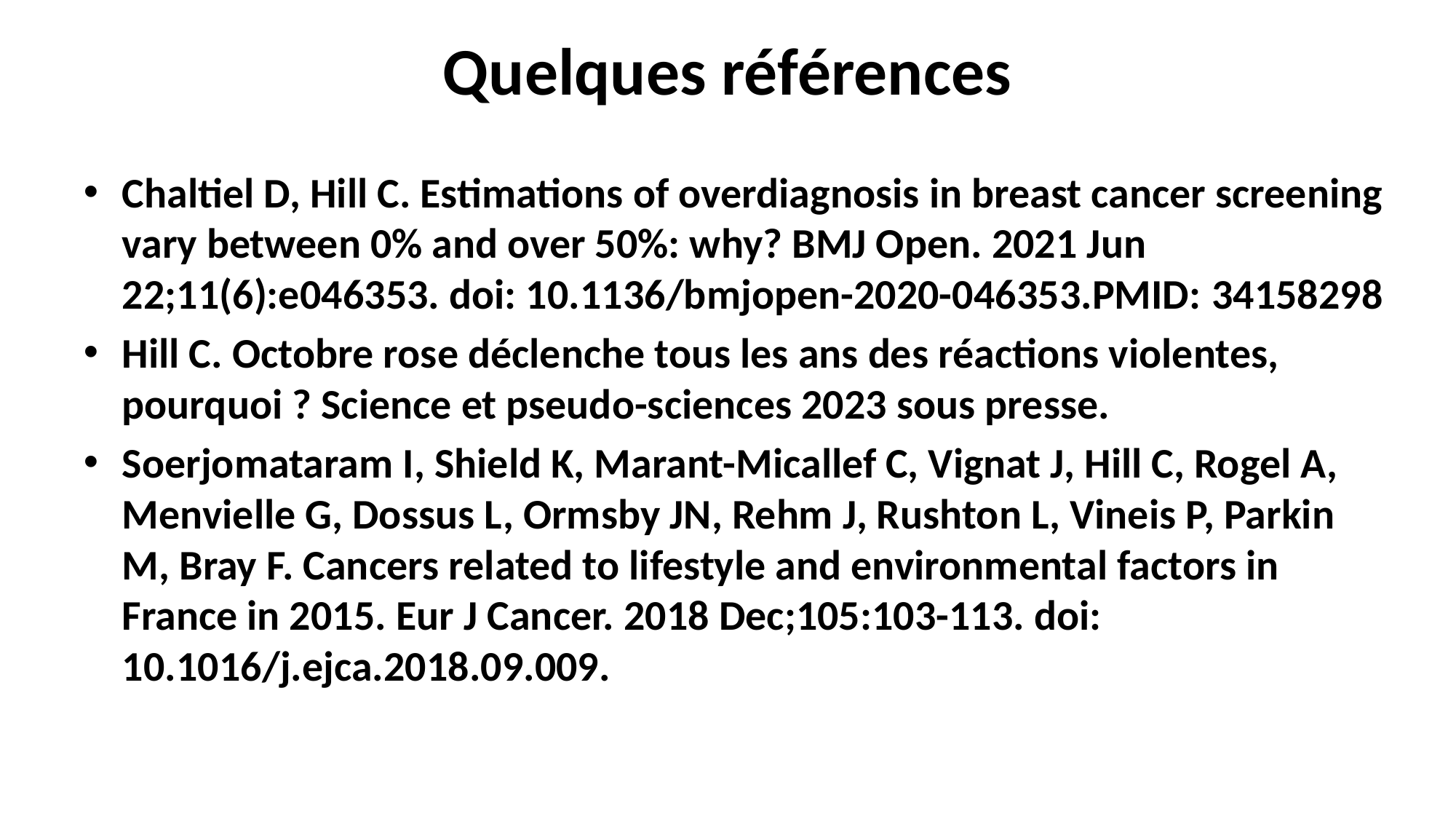

# Quelques références
Chaltiel D, Hill C. Estimations of overdiagnosis in breast cancer screening vary between 0% and over 50%: why? BMJ Open. 2021 Jun 22;11(6):e046353. doi: 10.1136/bmjopen-2020-046353.PMID: 34158298
Hill C. Octobre rose déclenche tous les ans des réactions violentes, pourquoi ? Science et pseudo-sciences 2023 sous presse.
Soerjomataram I, Shield K, Marant-Micallef C, Vignat J, Hill C, Rogel A, Menvielle G, Dossus L, Ormsby JN, Rehm J, Rushton L, Vineis P, Parkin M, Bray F. Cancers related to lifestyle and environmental factors in France in 2015. Eur J Cancer. 2018 Dec;105:103-113. doi: 10.1016/j.ejca.2018.09.009.